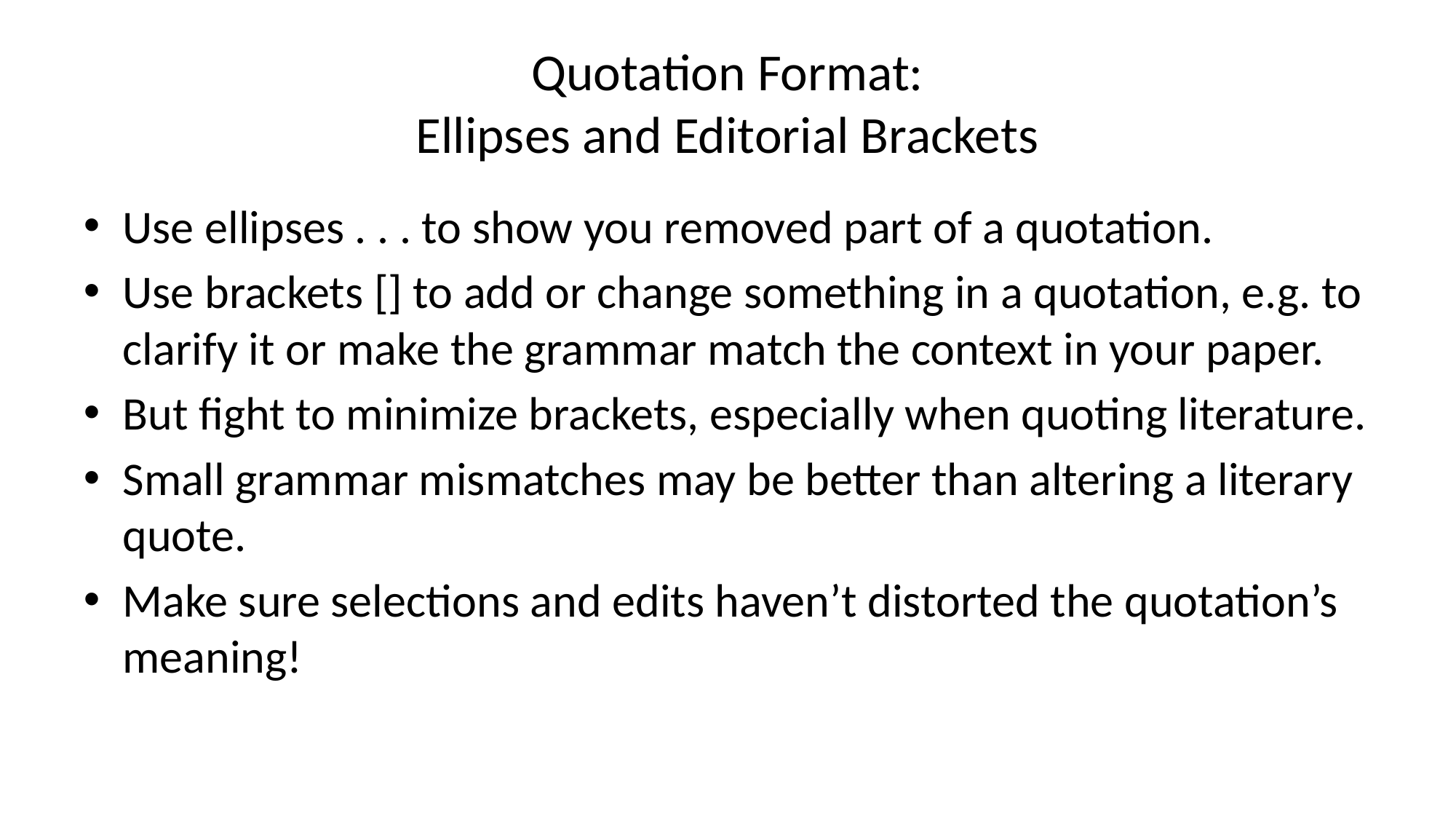

# Quotation Format: Ellipses and Editorial Brackets
Use ellipses . . . to show you removed part of a quotation.
Use brackets [] to add or change something in a quotation, e.g. to clarify it or make the grammar match the context in your paper.
But fight to minimize brackets, especially when quoting literature.
Small grammar mismatches may be better than altering a literary quote.
Make sure selections and edits haven’t distorted the quotation’s meaning!